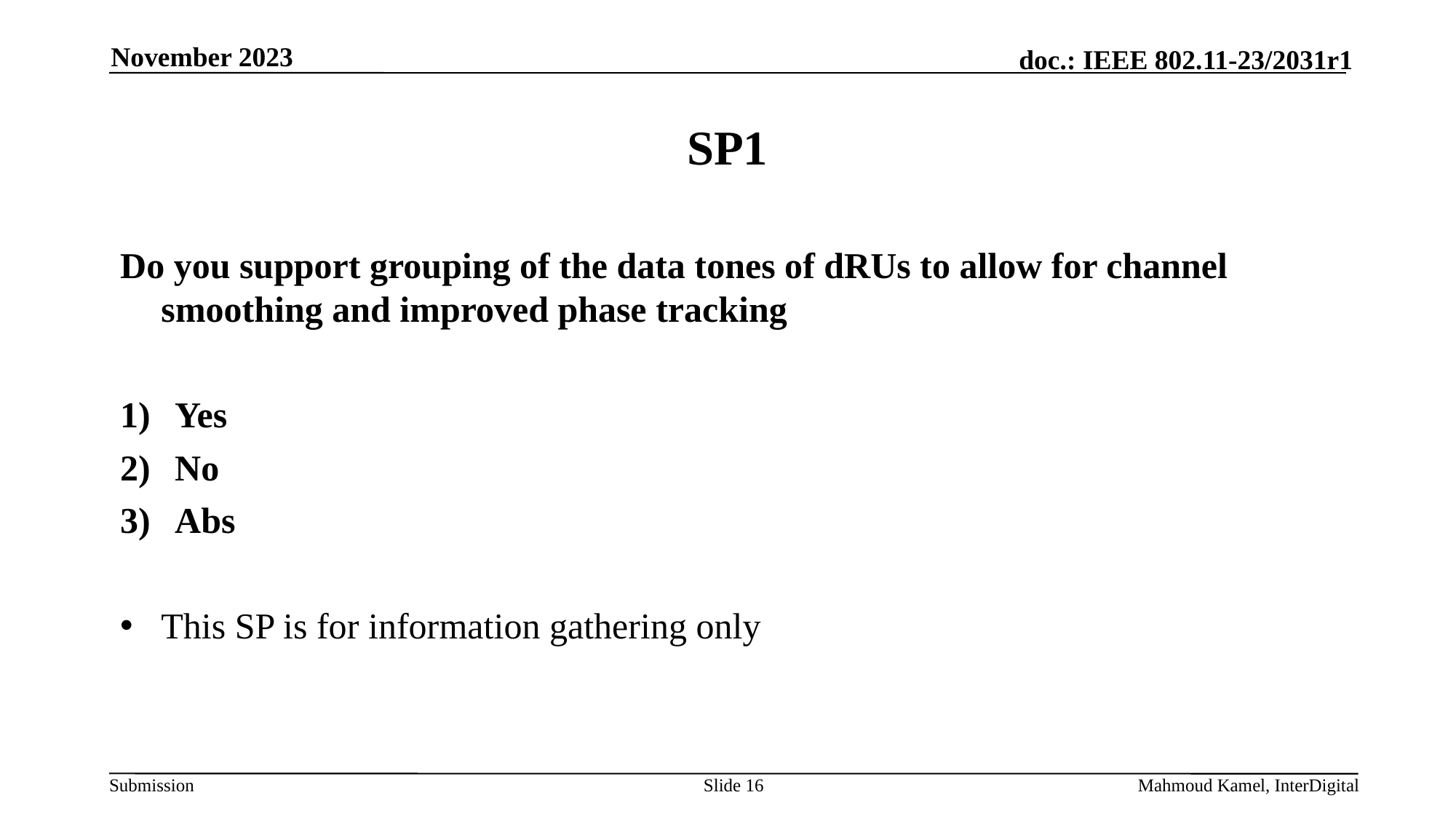

November 2023
# SP1
Do you support grouping of the data tones of dRUs to allow for channel smoothing and improved phase tracking

Yes
No
Abs

This SP is for information gathering only

Slide 16
Mahmoud Kamel, InterDigital